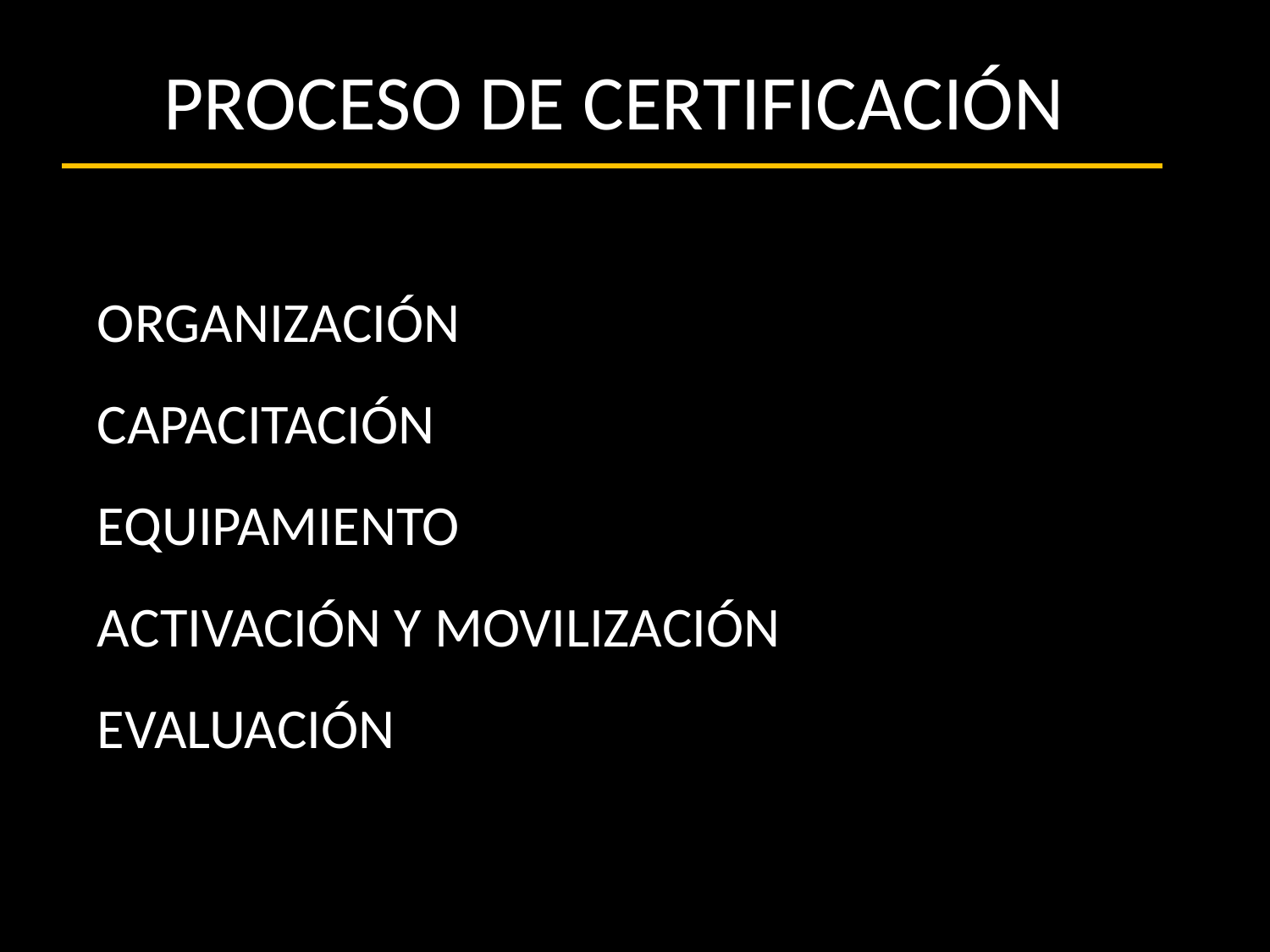

# PROCESO DE CERTIFICACIÓN
ORGANIZACIÓN
CAPACITACIÓN
EQUIPAMIENTO
ACTIVACIÓN Y MOVILIZACIÓN
EVALUACIÓN